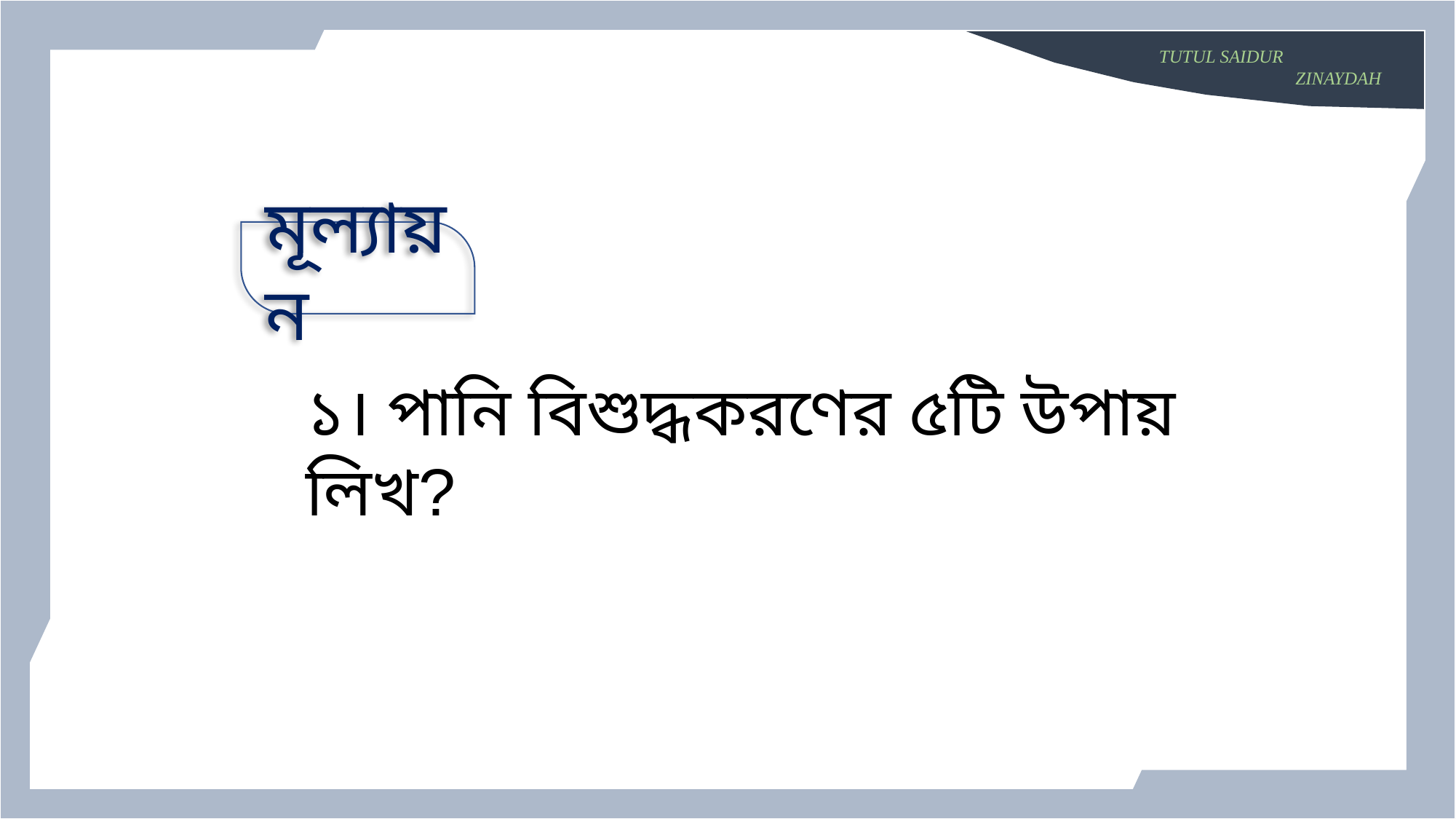

মূল্যায়ন
১। পানি বিশুদ্ধকরণের ৫টি উপায় লিখ?